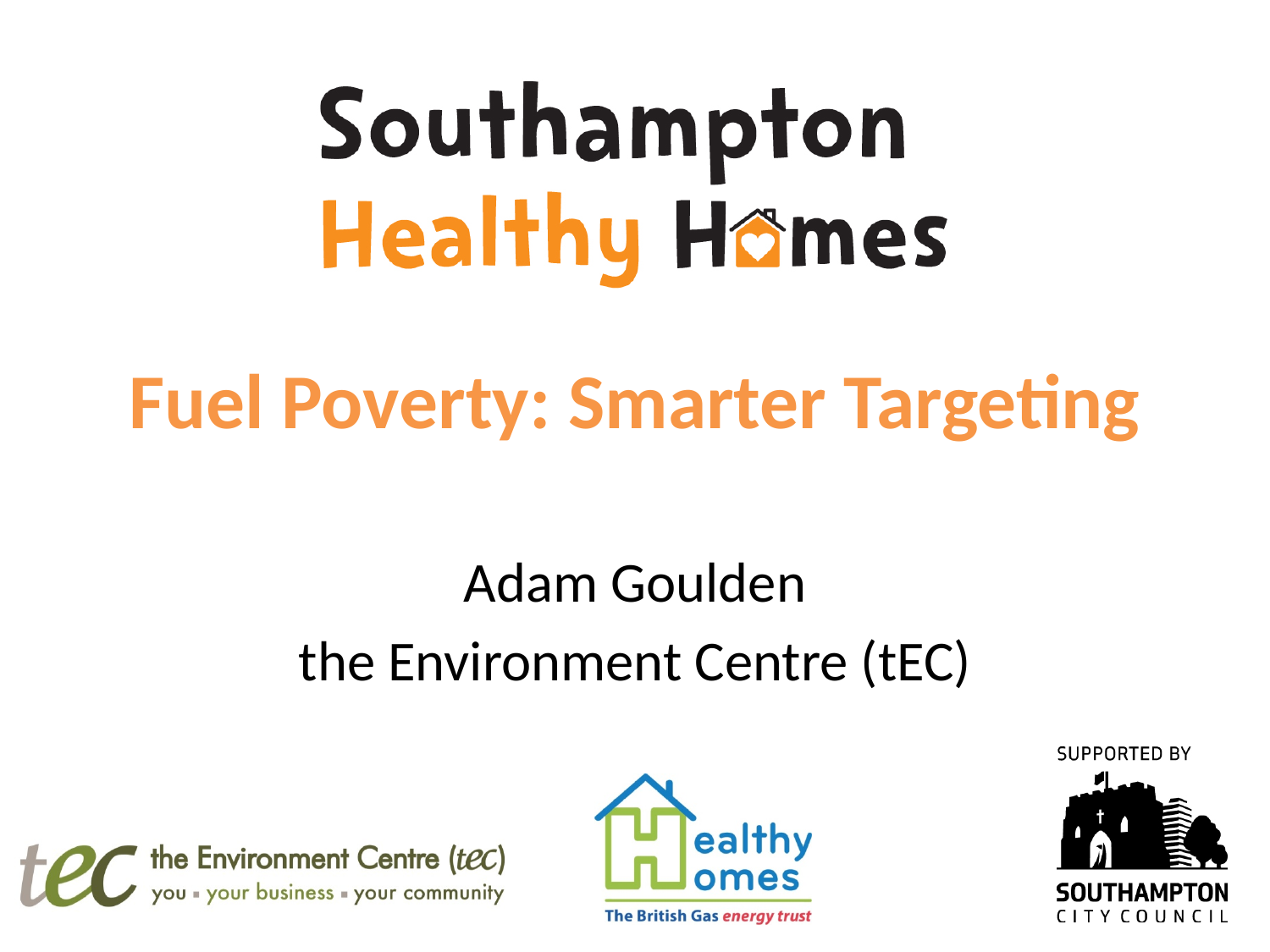

# Fuel Poverty: Smarter Targeting
Adam Goulden
the Environment Centre (tEC)